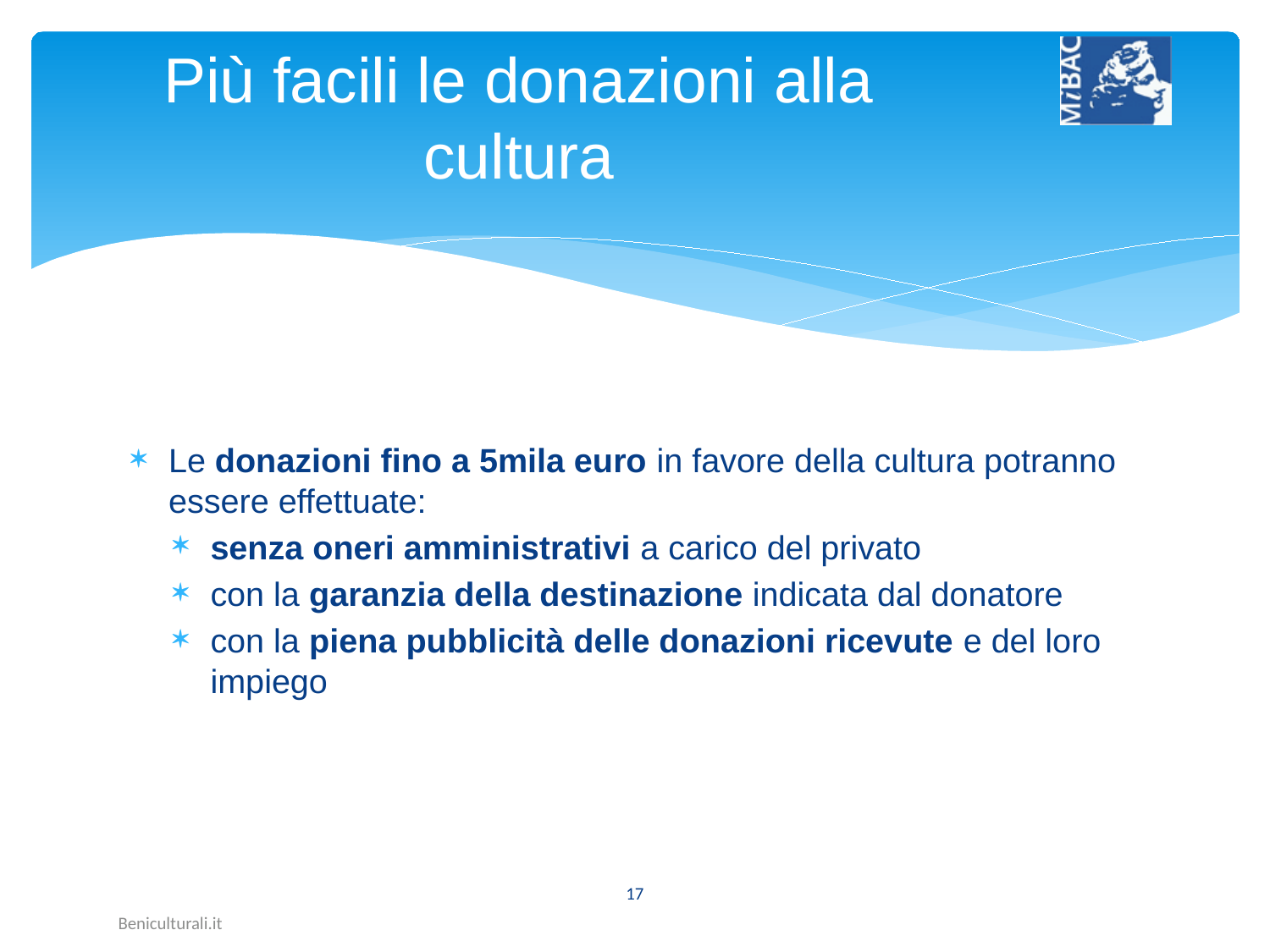

# Più facili le donazioni alla cultura
Le donazioni fino a 5mila euro in favore della cultura potranno essere effettuate:
senza oneri amministrativi a carico del privato
con la garanzia della destinazione indicata dal donatore
con la piena pubblicità delle donazioni ricevute e del loro impiego
17